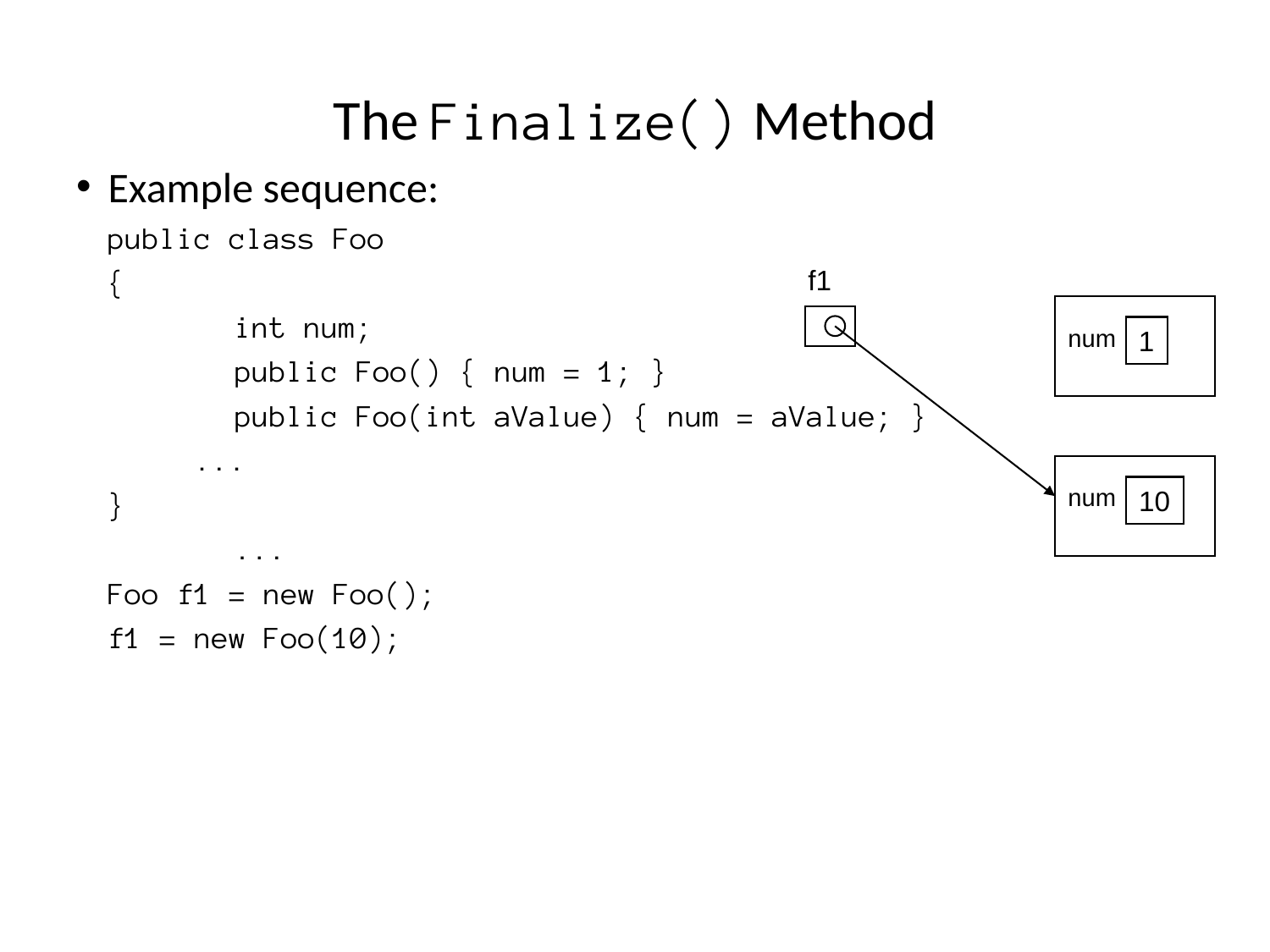

The Finalize() Method
Example sequence:
	public class Foo
	{
		int num;
		public Foo() { num = 1; }
		public Foo(int aValue) { num = aValue; }
 	     ...
	}
		...
	Foo f1 = new Foo();
	f1 = new Foo(10);

f1

num
1

num
10